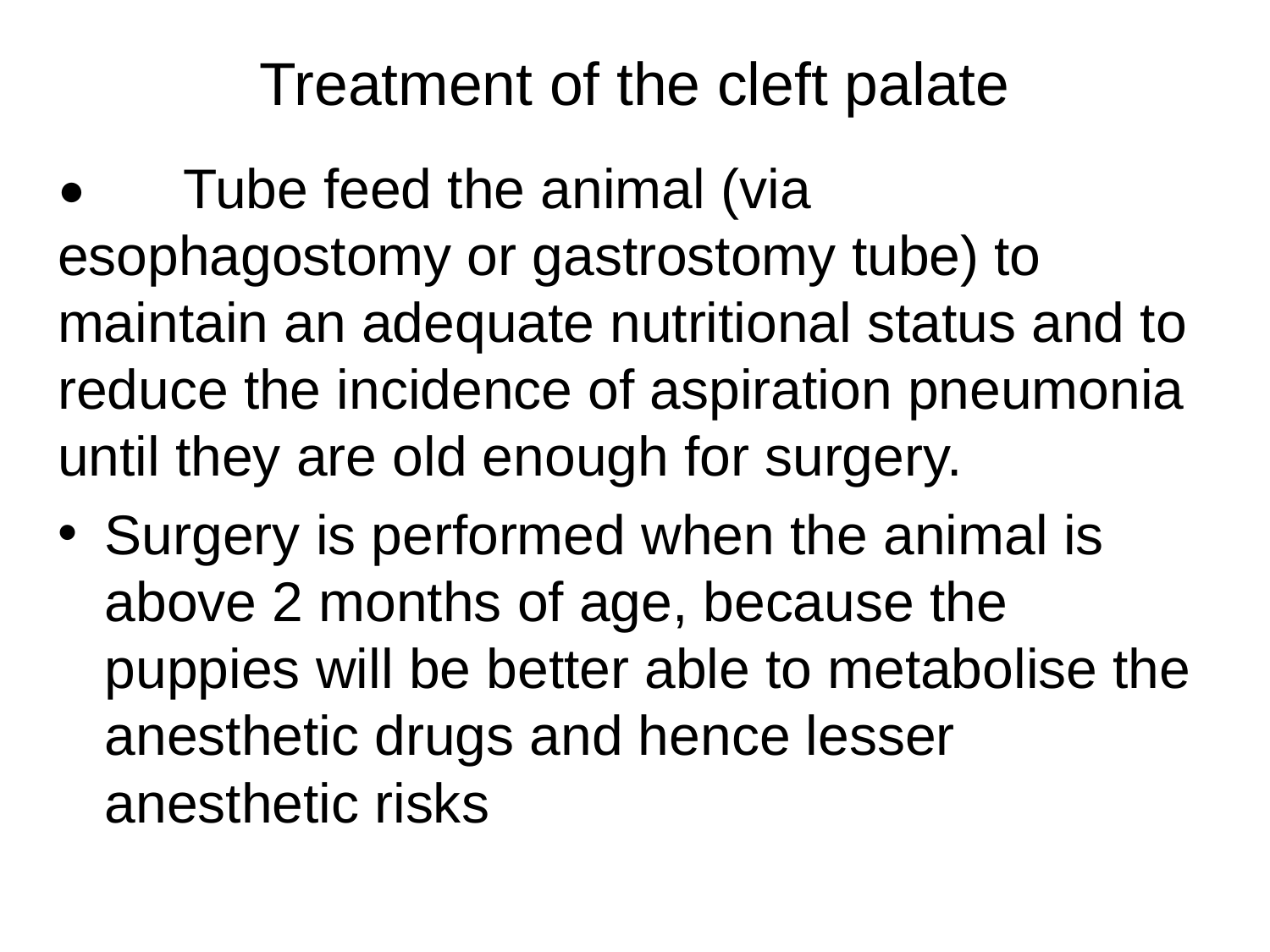

# Treatment of the cleft palate
•	Tube feed the animal (via esophagostomy or gastrostomy tube) to maintain an adequate nutritional status and to reduce the incidence of aspiration pneumonia until they are old enough for surgery.
Surgery is performed when the animal is above 2 months of age, because the puppies will be better able to metabolise the anesthetic drugs and hence lesser anesthetic risks